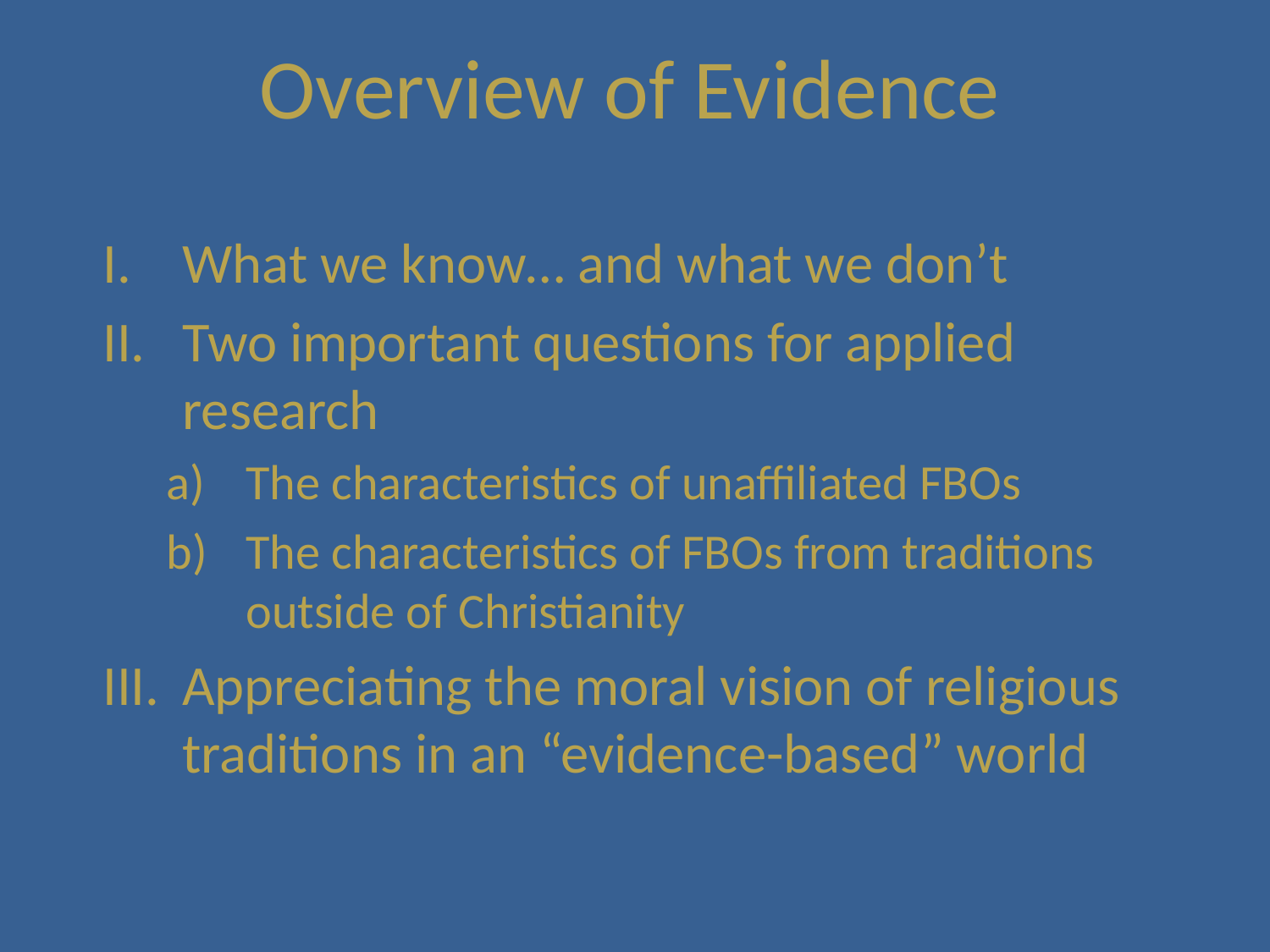

Overview of Evidence

What we know… and what we don’t
Two important questions for applied research
The characteristics of unaffiliated FBOs
The characteristics of FBOs from traditions outside of Christianity
Appreciating the moral vision of religious traditions in an “evidence-based” world
#